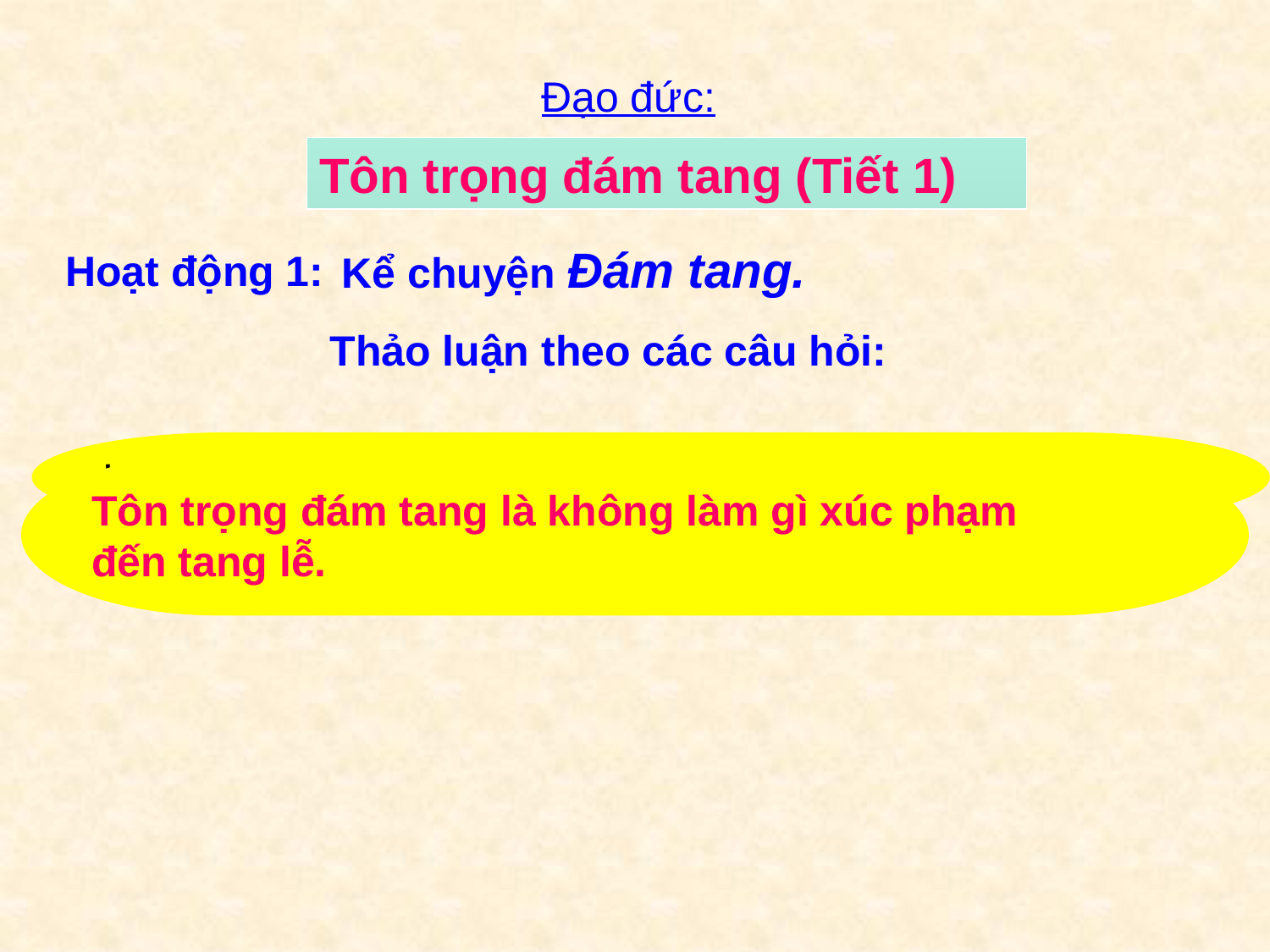

Đạo đức:
Tôn trọng đám tang (Tiết 1)
 Kể chuyện Đám tang.
Hoạt động 1:
Thảo luận theo các câu hỏi:
Hoàng đã nghĩ ra điều gì sau khi nghe mẹ giải thích?
Tôn trọng đám tang là không làm gì xúc phạm
đến tang lễ.